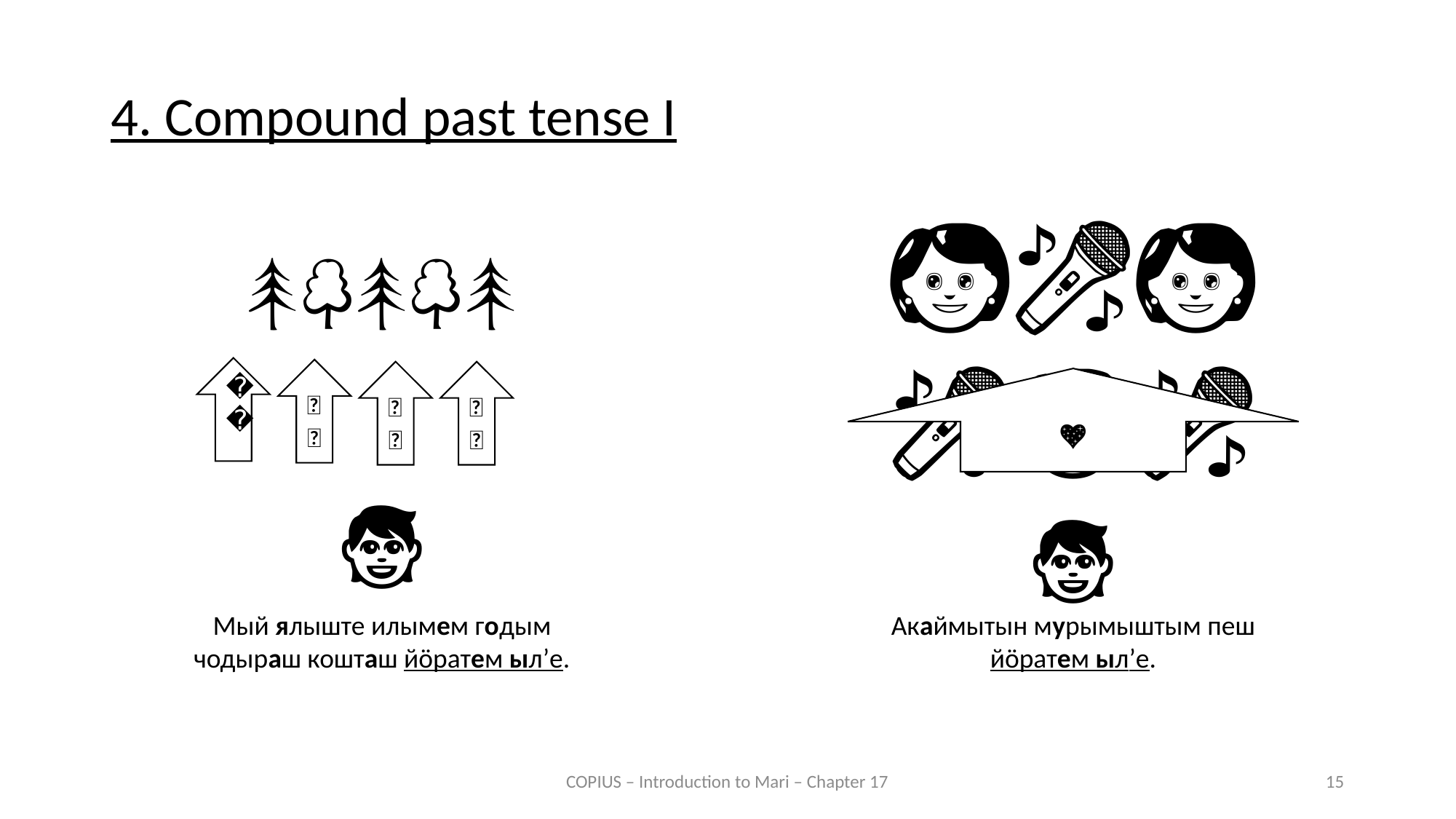

4. Compound past tense I
👩‍🎤👩‍🎤👩‍🎤
🌲🌳🌲🌳🌲
🚶
🚶
🚶
🚶
💖
🧒
🧒
Акаймытын мурымыштым пеш йӧратем ыл’е.
Мый ялыште илымем годым чодыраш кошташ йӧратем ыл’е.
COPIUS – Introduction to Mari – Chapter 17
15